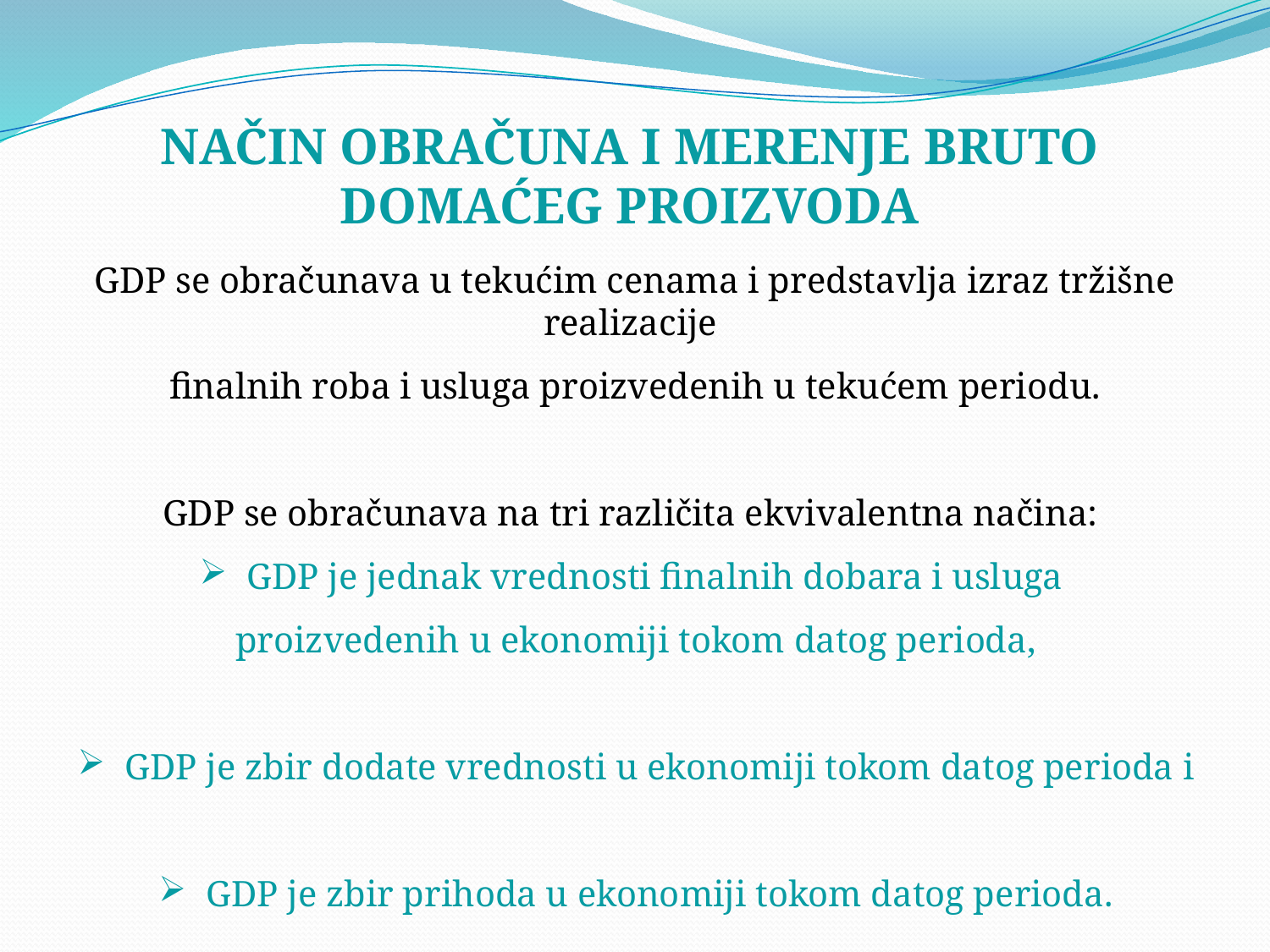

NAČIN OBRAČUNA I MERENJE BRUTO DOMAĆEG PROIZVODA

GDP se obračunava u tekućim cenama i predstavlja izraz tržišne realizacije
finalnih roba i usluga proizvedenih u tekućem periodu.

GDP se obračunava na tri različita ekvivalentna načina:
GDP je jednak vrednosti finalnih dobara i usluga
proizvedenih u ekonomiji tokom datog perioda,

GDP je zbir dodate vrednosti u ekonomiji tokom datog perioda i

GDP je zbir prihoda u ekonomiji tokom datog perioda.